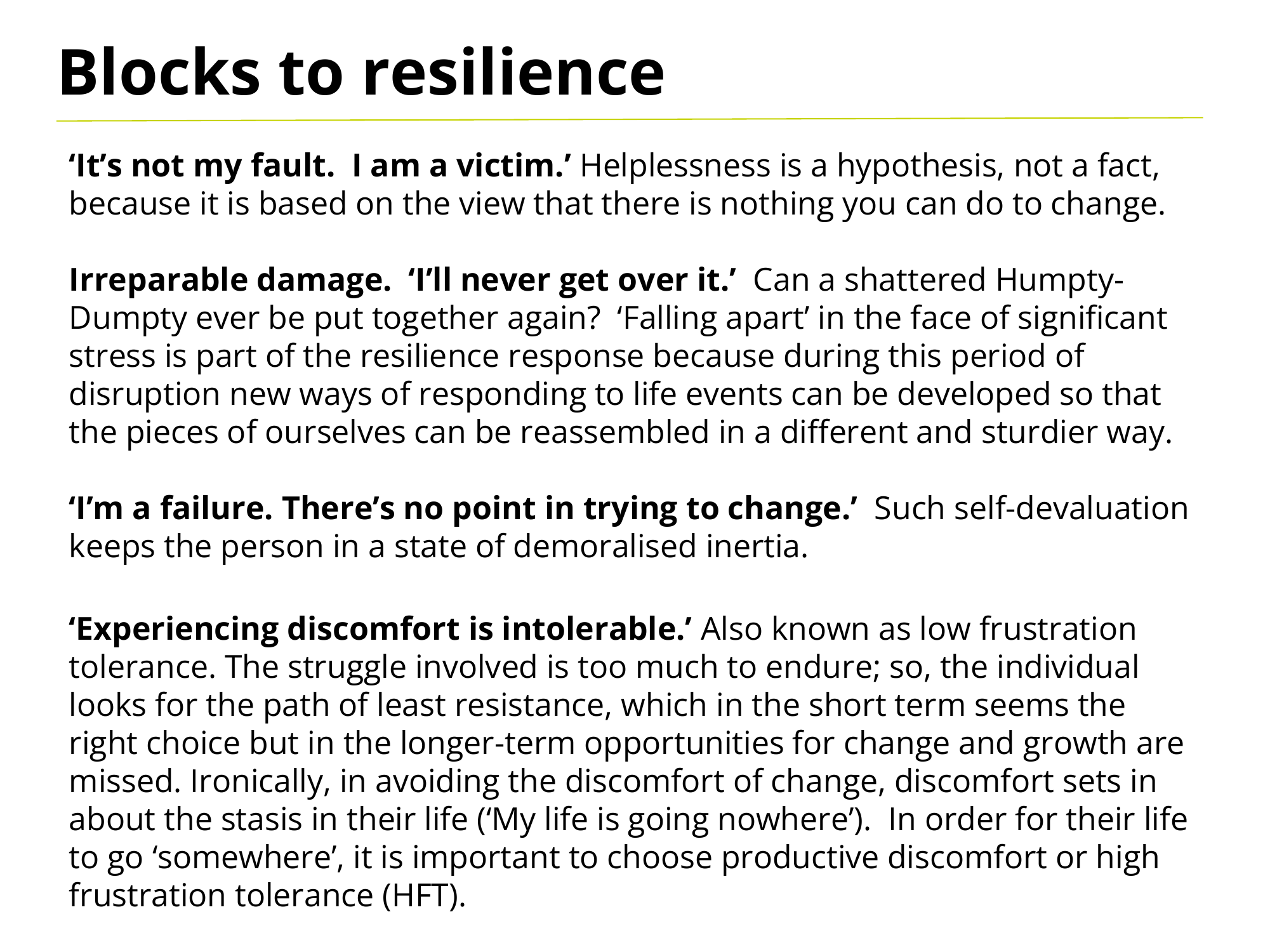

Blocks to resilience

‘It’s not my fault.  I am a victim.’ Helplessness is a hypothesis, not a fact, because it is based on the view that there is nothing you can do to change.

Irreparable damage.  ‘I’ll never get over it.’  Can a shattered Humpty-Dumpty ever be put together again?  ‘Falling apart’ in the face of significant stress is part of the resilience response because during this period of disruption new ways of responding to life events can be developed so that the pieces of ourselves can be reassembled in a different and sturdier way.

‘I’m a failure. There’s no point in trying to change.’  Such self-devaluation keeps the person in a state of demoralised inertia.

‘Experiencing discomfort is intolerable.’ Also known as low frustration tolerance. The struggle involved is too much to endure; so, the individual looks for the path of least resistance, which in the short term seems the right choice but in the longer-term opportunities for change and growth are missed. Ironically, in avoiding the discomfort of change, discomfort sets in about the stasis in their life (‘My life is going nowhere’).  In order for their life to go ‘somewhere’, it is important to choose productive discomfort or high frustration tolerance (HFT).